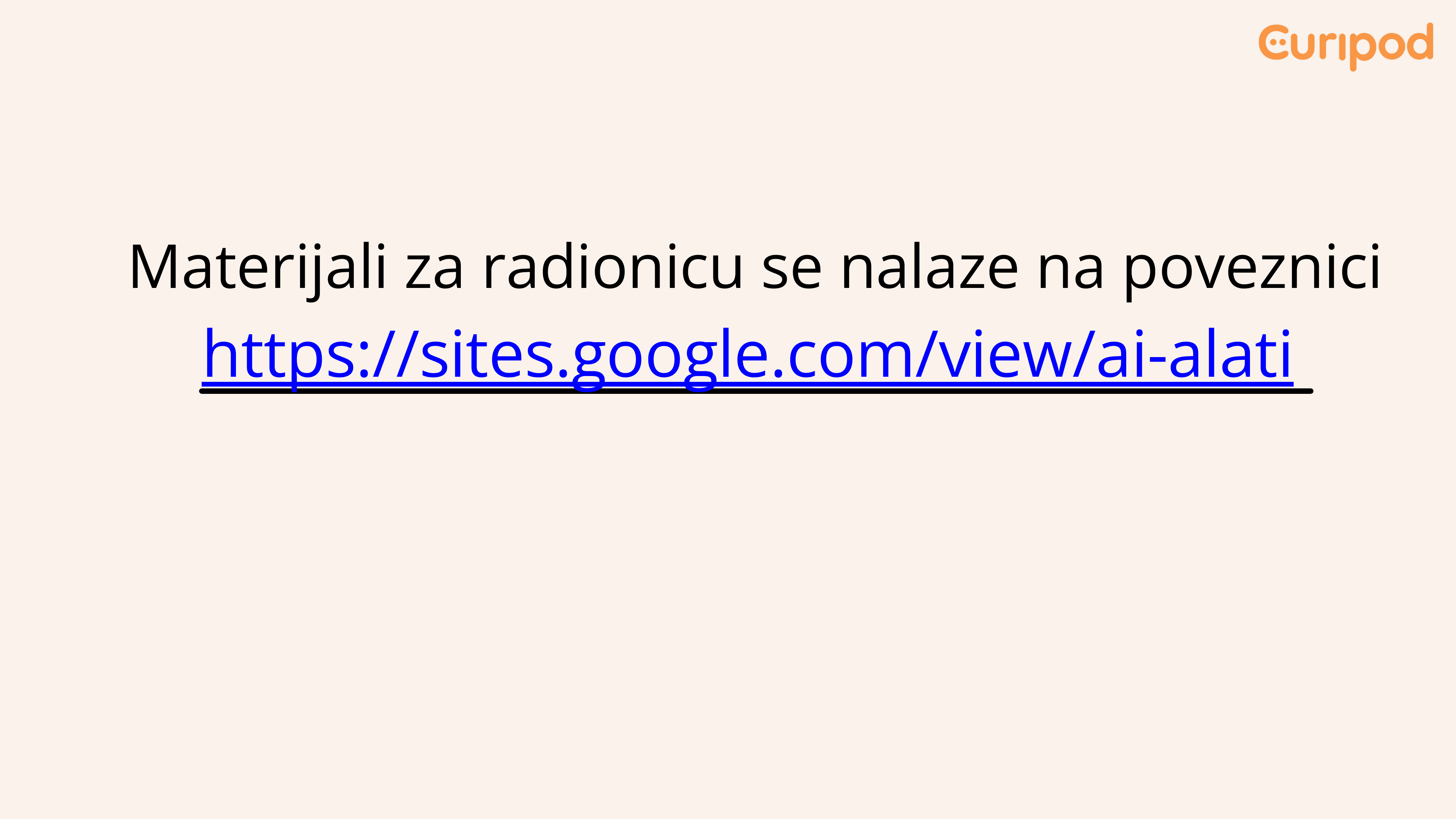

Materijali za radionicu se nalaze na poveznici
https://sites.google.com/view/ai-alati